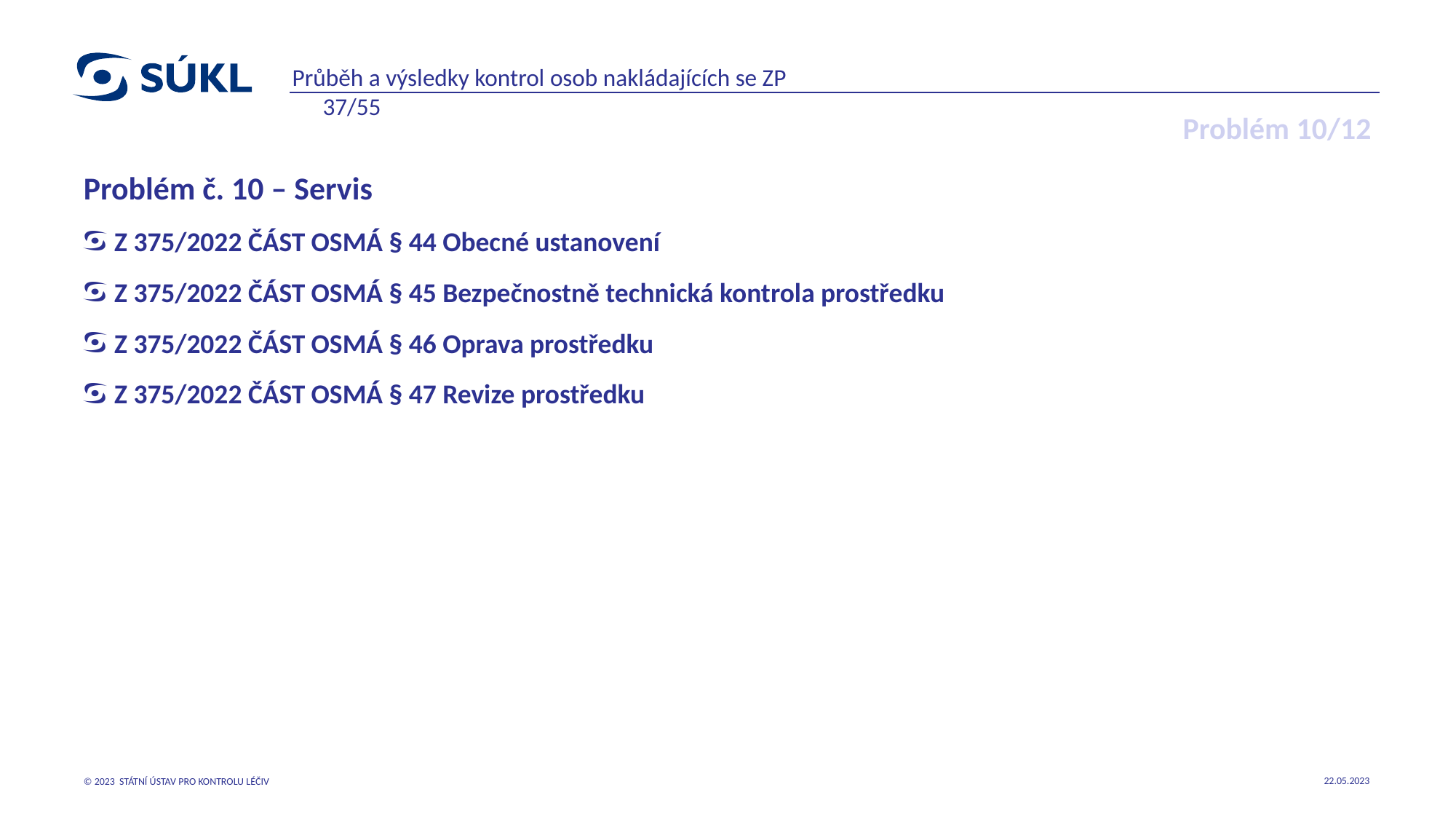

Průběh a výsledky kontrol osob nakládajících se ZP         37/55
# Problém 10/12
Problém č. 10 – Servis

Z 375/2022 ČÁST OSMÁ § 44 Obecné ustanovení

Z 375/2022 ČÁST OSMÁ § 45 Bezpečnostně technická kontrola prostředku

Z 375/2022 ČÁST OSMÁ § 46 Oprava prostředku

Z 375/2022 ČÁST OSMÁ § 47 Revize prostředku
22.05.2023
© 2023  STÁTNÍ ÚSTAV PRO KONTROLU LÉČIV